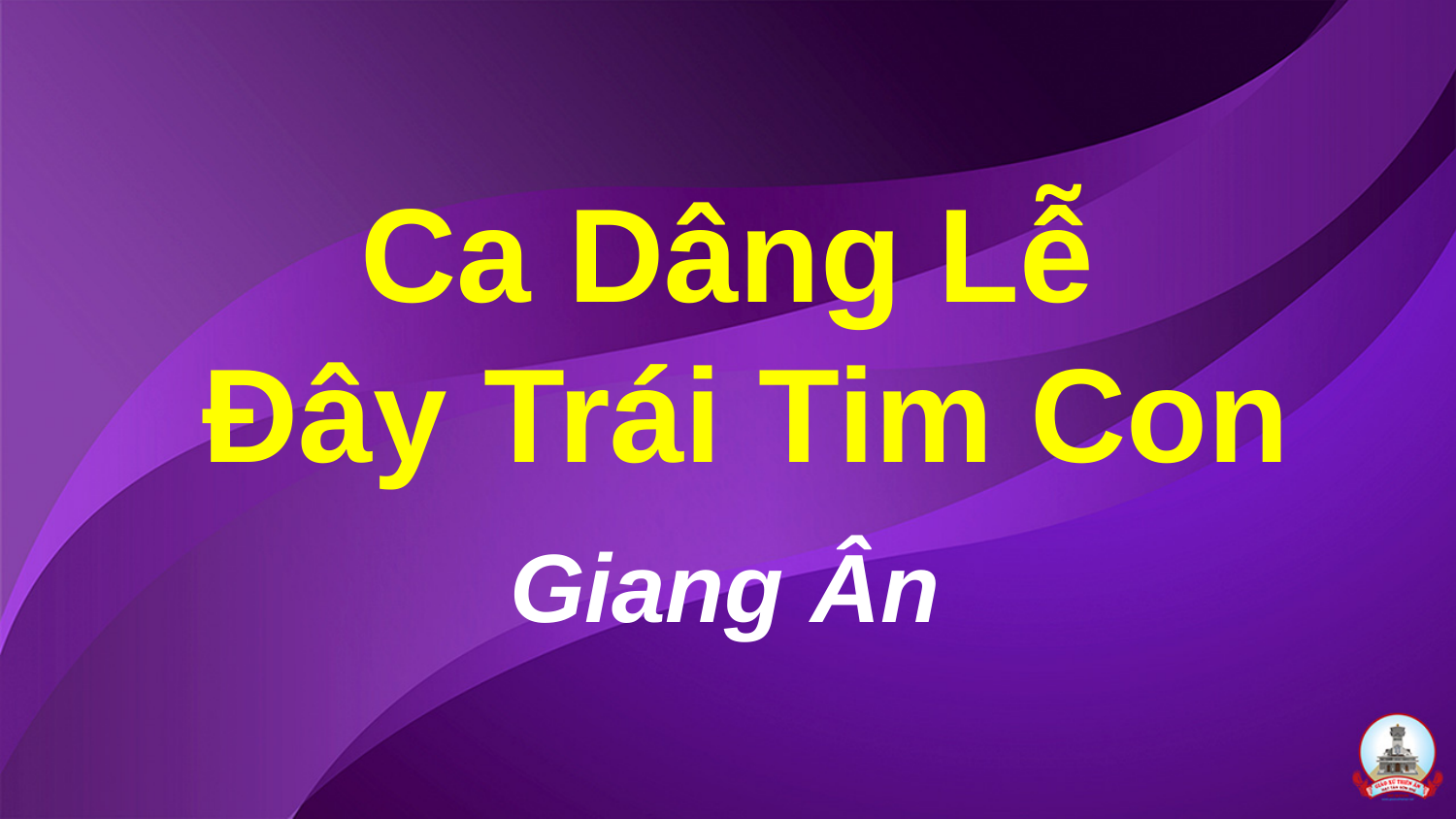

# Ca Dâng Lễ Đây Trái Tim Con Giang Ân